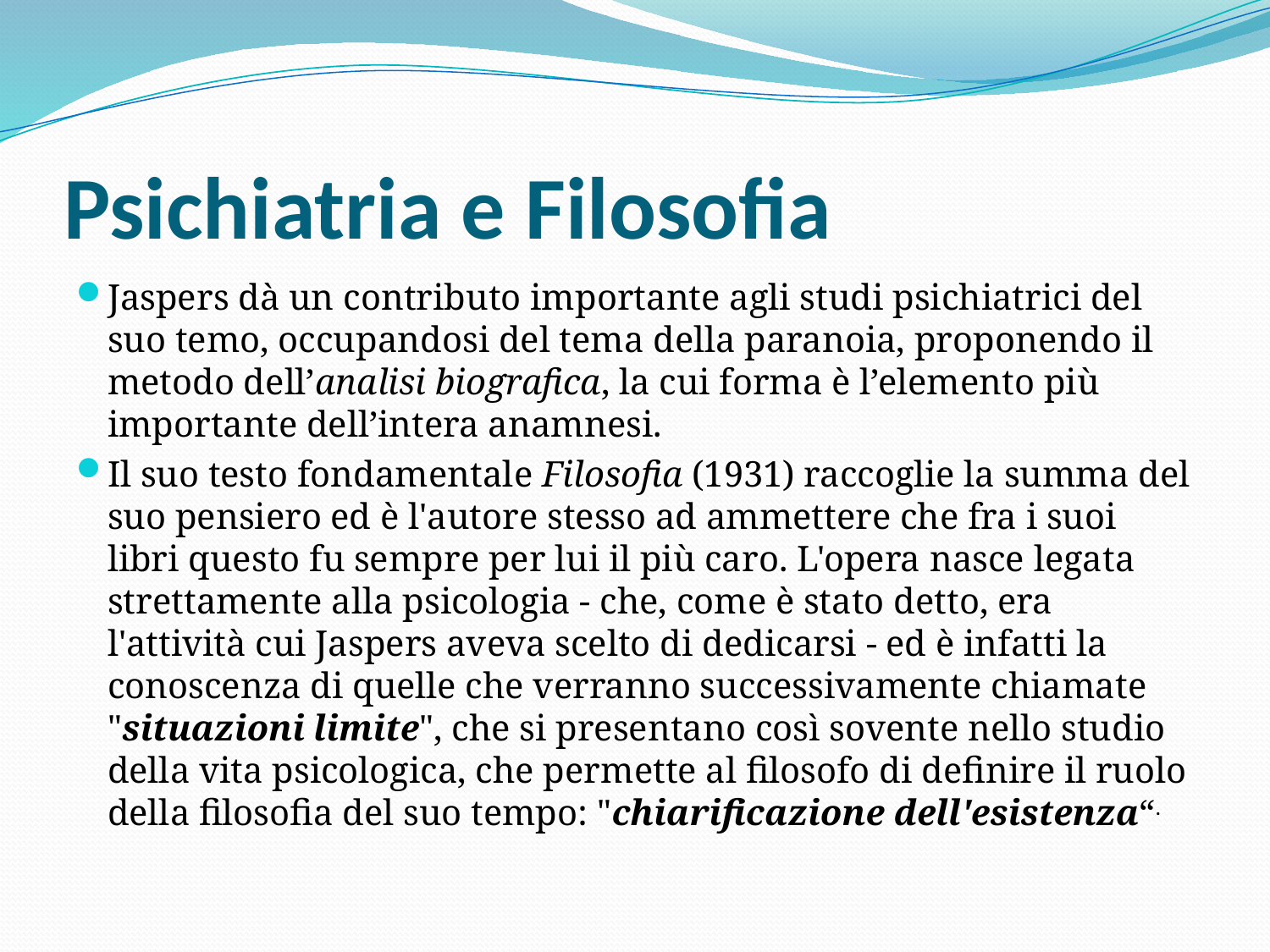

# Psichiatria e Filosofia
Jaspers dà un contributo importante agli studi psichiatrici del suo temo, occupandosi del tema della paranoia, proponendo il metodo dell’analisi biografica, la cui forma è l’elemento più importante dell’intera anamnesi.
Il suo testo fondamentale Filosofia (1931) raccoglie la summa del suo pensiero ed è l'autore stesso ad ammettere che fra i suoi libri questo fu sempre per lui il più caro. L'opera nasce legata strettamente alla psicologia - che, come è stato detto, era l'attività cui Jaspers aveva scelto di dedicarsi - ed è infatti la conoscenza di quelle che verranno successivamente chiamate "situazioni limite", che si presentano così sovente nello studio della vita psicologica, che permette al filosofo di definire il ruolo della filosofia del suo tempo: "chiarificazione dell'esistenza“.